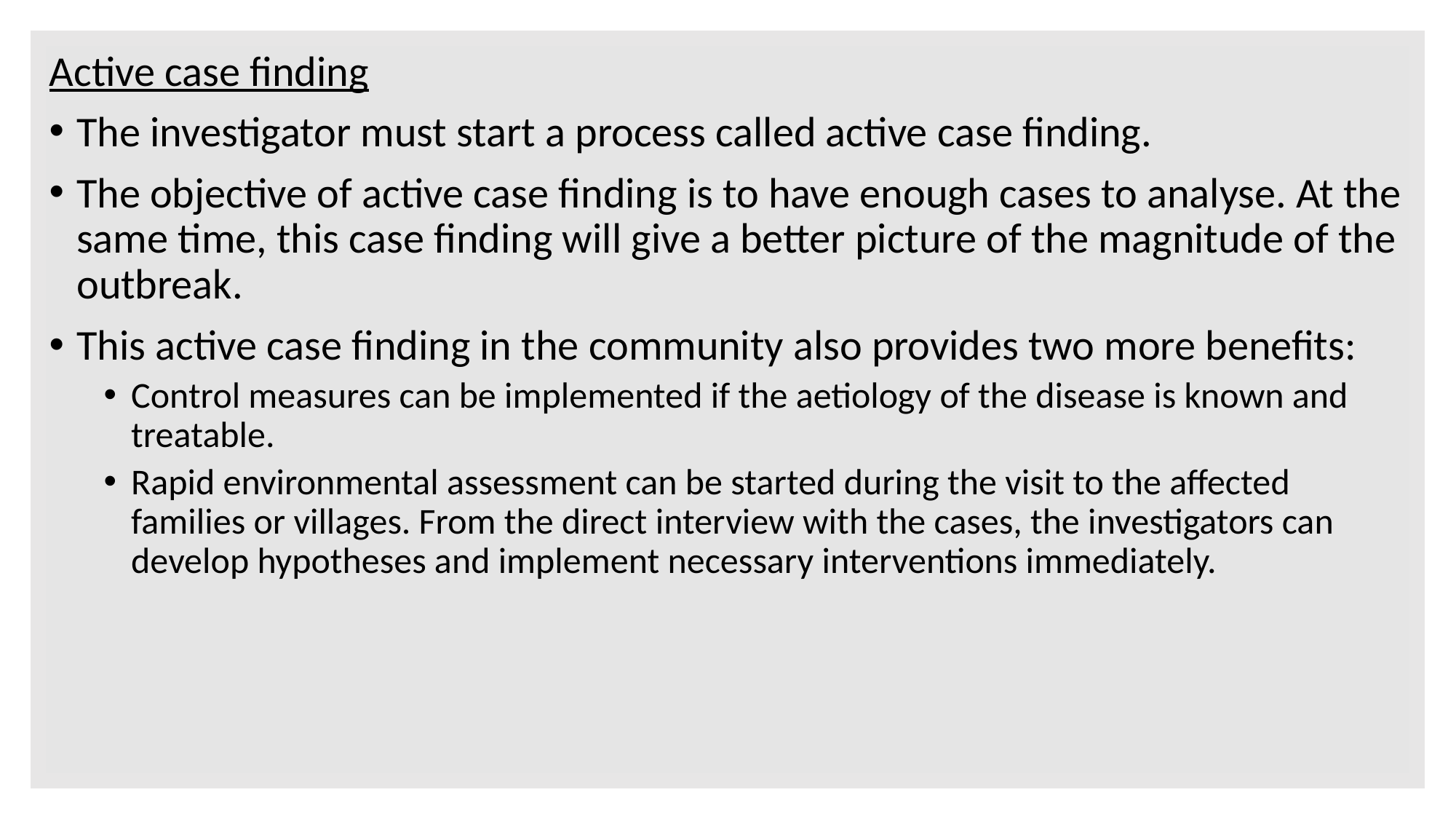

Active case finding
The investigator must start a process called active case finding.
The objective of active case finding is to have enough cases to analyse. At the same time, this case finding will give a better picture of the magnitude of the outbreak.
This active case finding in the community also provides two more benefits:
Control measures can be implemented if the aetiology of the disease is known and treatable.
Rapid environmental assessment can be started during the visit to the affected families or villages. From the direct interview with the cases, the investigators can develop hypotheses and implement necessary interventions immediately.